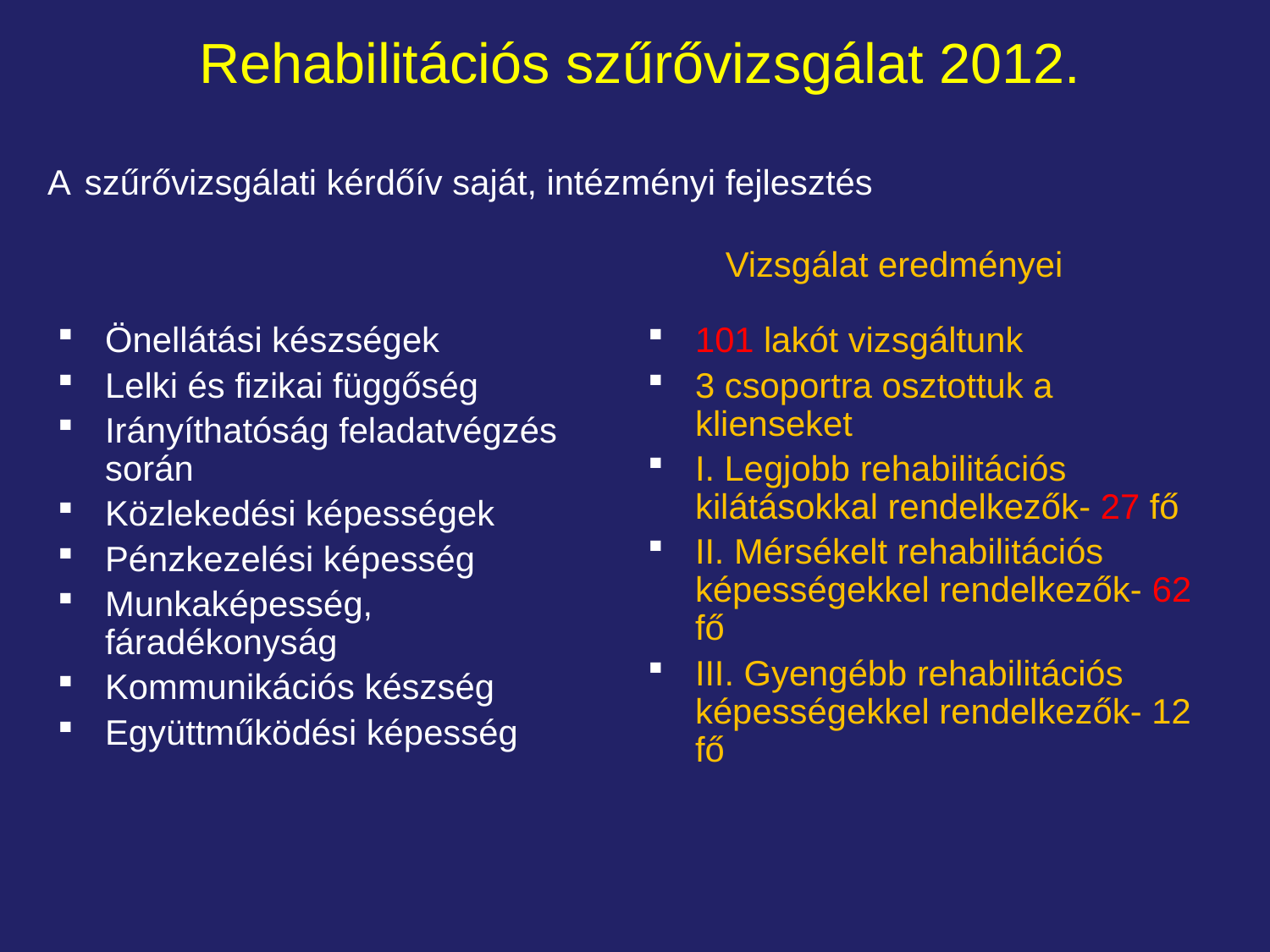

Rehabilitációs szűrővizsgálat 2012.
A szűrővizsgálati kérdőív saját, intézményi fejlesztés
Vizsgálat eredményei
Önellátási készségek
Lelki és fizikai függőség
Irányíthatóság feladatvégzés során
Közlekedési képességek
Pénzkezelési képesség
Munkaképesség, fáradékonyság
Kommunikációs készség
Együttműködési képesség
101 lakót vizsgáltunk
3 csoportra osztottuk a klienseket
I. Legjobb rehabilitációs kilátásokkal rendelkezők- 27 fő
II. Mérsékelt rehabilitációs képességekkel rendelkezők- 62 fő
III. Gyengébb rehabilitációs képességekkel rendelkezők- 12 fő